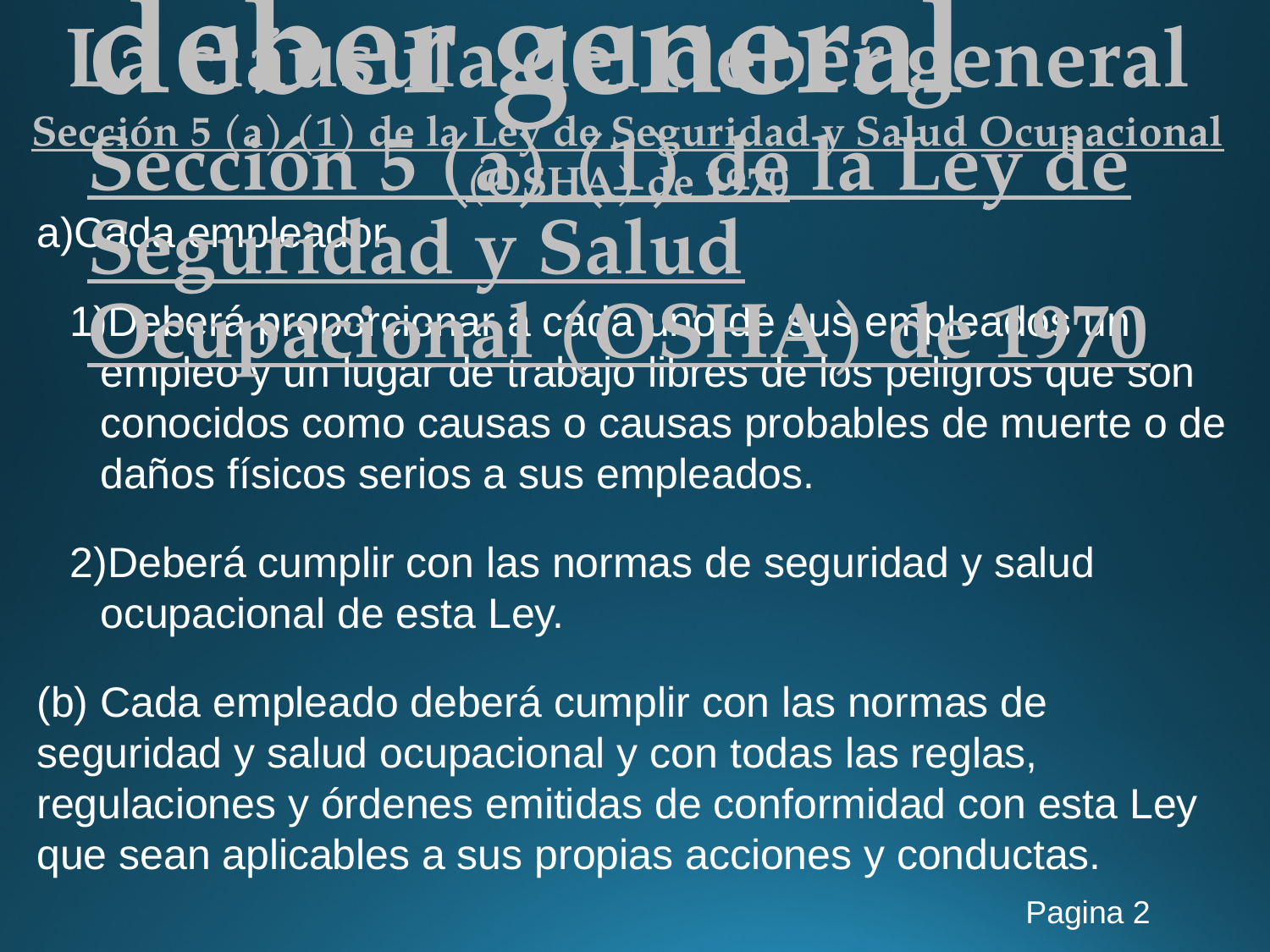

La cláusula del deber general
Sección 5 (a) (1) de la Ley de Seguridad y Salud Ocupacional (OSHA) de 1970
# La cláusula del deber general Sección 5 (a) (1) de la Ley de Seguridad y Salud Ocupacional (OSHA) de 1970
Cada empleador

Deberá proporcionar a cada uno de sus empleados un empleo y un lugar de trabajo libres de los peligros que son conocidos como causas o causas probables de muerte o de daños físicos serios a sus empleados.

Deberá cumplir con las normas de seguridad y salud ocupacional de esta Ley.

(b) Cada empleado deberá cumplir con las normas de seguridad y salud ocupacional y con todas las reglas, regulaciones y órdenes emitidas de conformidad con esta Ley que sean aplicables a sus propias acciones y conductas.
Pagina 2